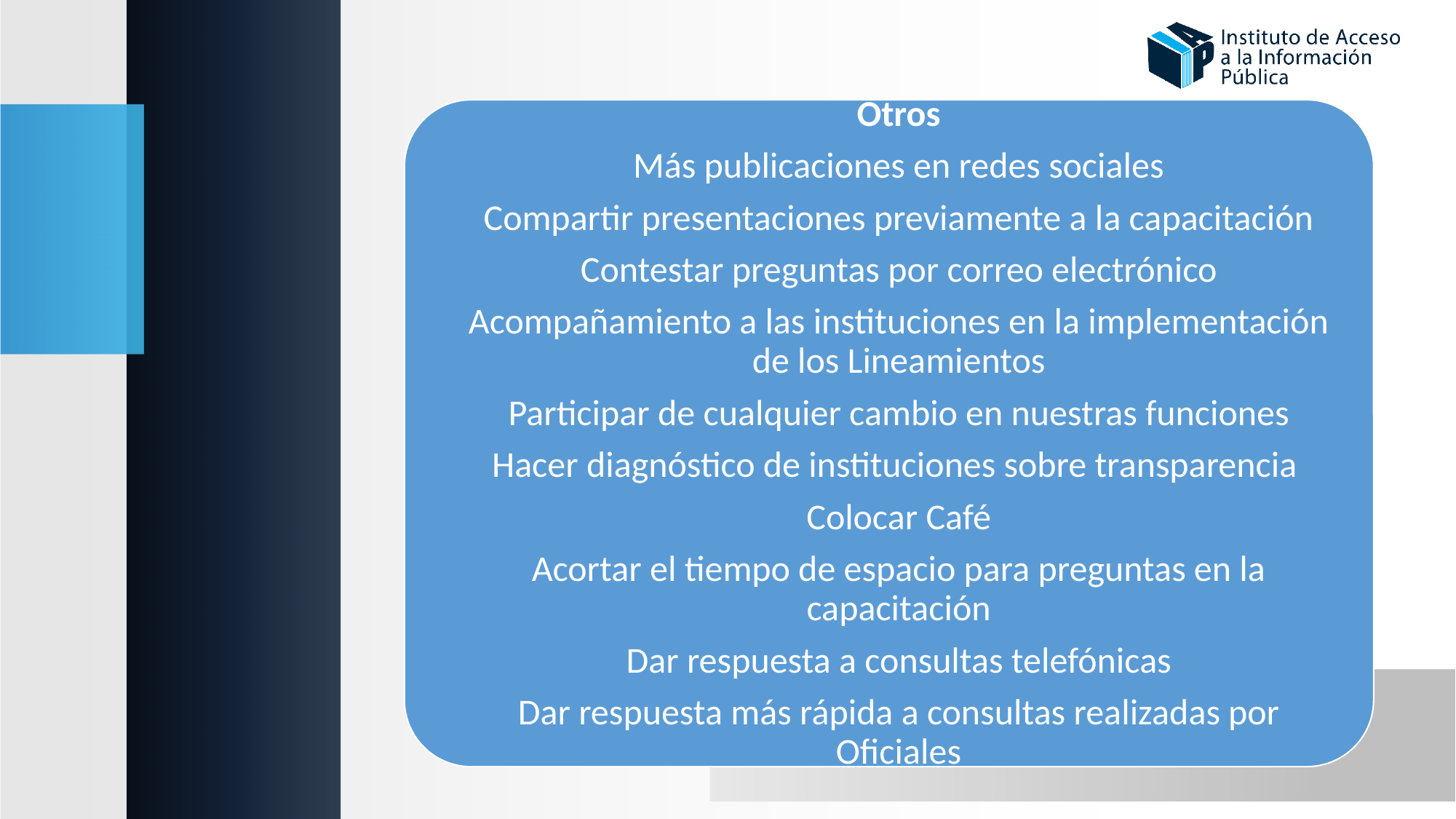

Otros
Más publicaciones en redes sociales
Compartir presentaciones previamente a la capacitación
Contestar preguntas por correo electrónico
Acompañamiento a las instituciones en la implementación de los Lineamientos
Participar de cualquier cambio en nuestras funciones
Hacer diagnóstico de instituciones sobre transparencia
Colocar Café
Acortar el tiempo de espacio para preguntas en la capacitación
Dar respuesta a consultas telefónicas
Dar respuesta más rápida a consultas realizadas por Oficiales